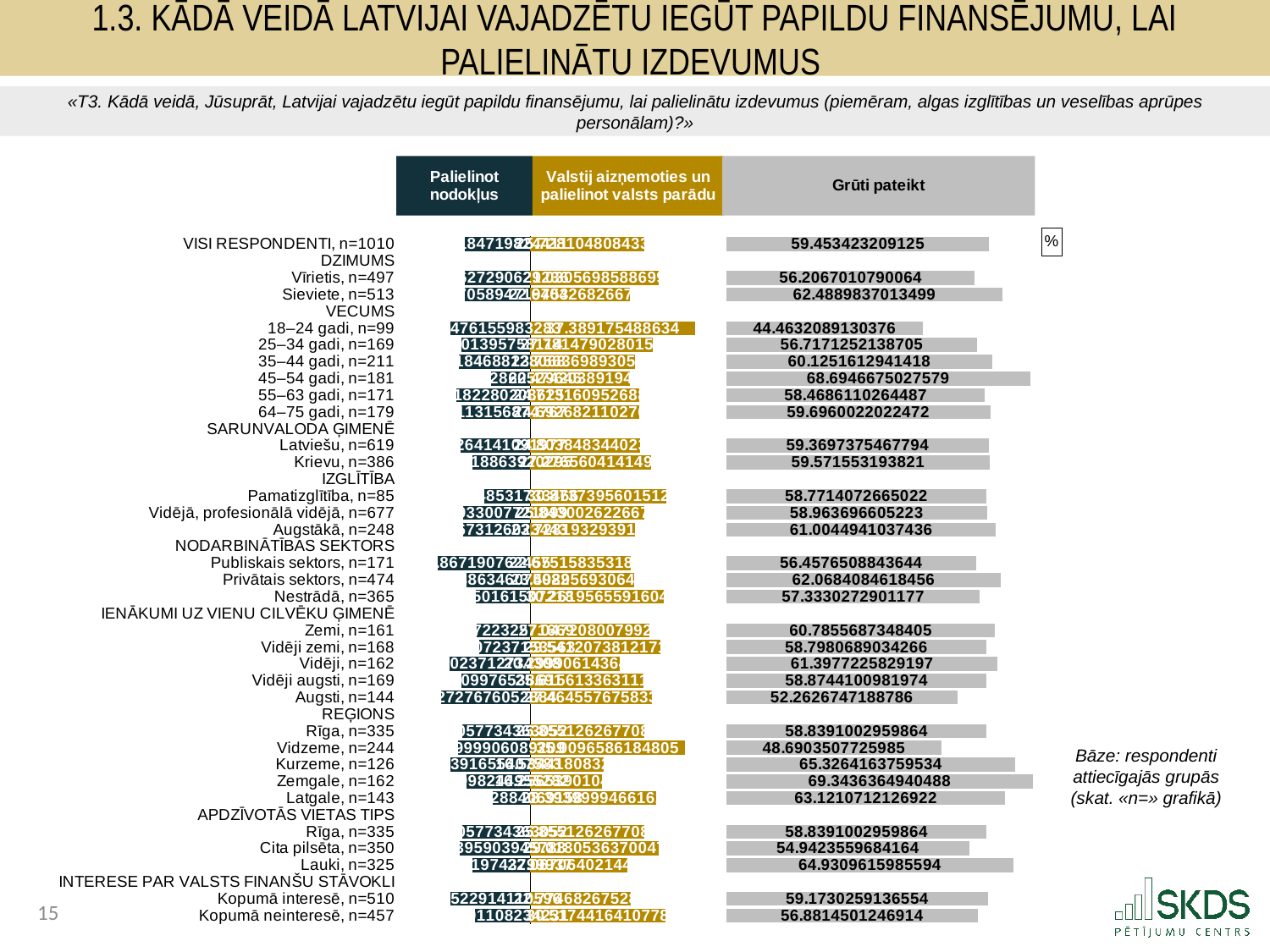

1.3. Kādā veidā Latvijai vajadzētu iegūt papildu finansējumu, lai palielinātu izdevumus
«T3. Kādā veidā, Jūsuprāt, Latvijai vajadzētu iegūt papildu finansējumu, lai palielinātu izdevumus (piemēram, algas izglītības un veselības aprūpes personālam)?»

### Chart: %

| Category | . | Palielinot nodokļus | Valstij aizņemoties un palielinot valsts parādu | . | Grūti pateikt |
|---|---|---|---|---|---|
| VISI RESPONDENTI, n=1010 | 13.048718780013862 | 14.818471982441112 | 25.728104808433777 | 18.66107068020026 | 59.453423209125 |
| DZIMUMS | None | None | None | None | None |
| Vīrietis, n=497 | 13.104461700331333 | 14.762729062123642 | 29.030569858869935 | 15.358605629764103 | 56.206701079006415 |
| Sieviete, n=513 | 12.996601290479656 | 14.870589471975318 | 22.64042682667468 | 21.748748661959358 | 62.488983701349916 |
| VECUMS | None | None | None | None | None |
| 18–24 gadi, n=99 | 9.719575164126628 | 18.147615598328347 | 37.38917548863404 | 7.0 | 44.46320891303762 |
| 25–34 gadi, n=169 | 12.36579500434096 | 15.501395758114015 | 27.78147902801547 | 16.607696460618566 | 56.71712521387046 |
| 35–44 gadi, n=211 | 11.748721949648186 | 16.11846881280679 | 23.75636989305155 | 20.63280559558249 | 60.12516129414177 |
| 45–54 gadi, n=181 | 19.03606215715853 | 8.831128605296445 | 22.474203891945525 | 21.914971596688513 | 68.69466750275788 |
| 55–63 gadi, n=171 | 11.048962741592504 | 16.81822802086247 | 24.71316095268886 | 19.67601453594518 | 58.46861102644867 |
| 64–75 gadi, n=179 | 12.255875074978304 | 15.61131568747667 | 24.692682110276213 | 19.696493378357825 | 59.696002202247186 |
| SARUNVALODA ĢIMENĒ | None | None | None | None | None |
| Latviešu, n=619 | 12.040776653257307 | 15.826414109197668 | 24.803848344023052 | 19.585327144610986 | 59.36973754677942 |
| Krievu, n=386 | 14.715304370425486 | 13.151886392029489 | 27.276560414149426 | 17.112615074484612 | 59.57155319382102 |
| IZGLĪTĪBA | None | None | None | None | None |
| Pamatizglītība, n=85 | 17.512337589108355 | 10.354853173346617 | 30.873739560151186 | 13.515435928482852 | 58.77140726650217 |
| Vidējā, profesionālā vidējā, n=677 | 12.673889990345112 | 15.193300772109863 | 25.843002622667292 | 18.546172865966746 | 58.96369660522301 |
| Augstākā, n=248 | 12.599878160110665 | 15.26731260234431 | 23.728193293912096 | 20.660982194721942 | 61.00449410374363 |
| NODARBINĀTĪBAS SEKTORS | None | None | None | None | None |
| Publiskais sektors, n=171 | 7.0 | 20.867190762454975 | 22.67515835318059 | 21.71401713545345 | 56.457650884364426 |
| Privātais sektors, n=474 | 13.428556154946781 | 14.438634607508193 | 23.492956930646333 | 20.896218557987705 | 62.06840846184557 |
| Nestrādā, n=365 | 15.462174611733154 | 12.40501615072182 | 30.261956559160424 | 14.127218929473614 | 57.33302729011769 |
| IENĀKUMI UZ VIENU CILVĒKU ĢIMENĒ | None | None | None | None | None |
| Zemi, n=161 | 15.699967505288122 | 12.167223257166853 | 27.04720800799274 | 17.341967480641298 | 60.78556873484045 |
| Vidēji zemi, n=168 | 16.206467047098673 | 11.660723715356301 | 29.541207381217134 | 14.847968107416904 | 58.79806890342661 |
| Vidēji, n=162 | 9.564819489024153 | 18.302371273430822 | 20.299906143649462 | 24.089269344984576 | 61.39772258291972 |
| Vidēji augsti, n=169 | 12.357214223763949 | 15.509976538691026 | 25.615613363111507 | 18.77356212552253 | 58.874410098197394 |
| Augsti, n=144 | 7.59442315716657 | 20.272767605288404 | 27.464557675832953 | 16.924617812801085 | 52.262674718878635 |
| REĢIONS | None | None | None | None | None |
| Rīga, n=335 | 12.561417326149746 | 15.305773436305229 | 25.855126267708496 | 18.534049220925542 | 58.839100295986356 |
| Vidzeme, n=244 | 11.56720015353405 | 16.299990608920925 | 35.00965861848053 | 9.379516870153509 | 48.69035077259846 |
| Kurzeme, n=126 | 9.728025221696637 | 18.139165540758338 | 16.534418083288276 | 27.85475740534576 | 65.32641637595336 |
| Zemgale, n=162 | 13.467366266926815 | 14.39982449552816 | 16.25653901042317 | 28.132636478210866 | 69.34363649404877 |
| Latgale, n=143 | 19.3822619217634 | 8.484928840691575 | 28.3939999466162 | 15.995175542017837 | 63.12107121269222 |
| APDZĪVOTĀS VIETAS TIPS | None | None | None | None | None |
| Rīga, n=335 | 12.561417326149746 | 15.305773436305229 | 25.855126267708496 | 18.534049220925542 | 58.839100295986356 |
| Cita pilsēta, n=350 | 11.827600367876176 | 16.0395903945788 | 29.018053637004677 | 15.371121851629361 | 54.94235596841637 |
| Lauki, n=325 | 14.865216382461263 | 13.001974379993712 | 22.067064021446914 | 22.322111467187124 | 64.93096159855936 |
| INTERESE PAR VALSTS FINANŠU STĀVOKLI | 27.867190762454975 | None | None | 44.38917548863404 | None |
| Kopumā interesē, n=510 | 9.814899351395407 | 18.052291411059567 | 22.77468267528496 | 21.614492813349077 | 59.17302591365537 |
| Kopumā neinteresē, n=457 | 15.26608252822401 | 12.601108234230965 | 30.51744164107777 | 13.871733847556268 | 56.881450124691376 |
Bāze: respondenti
attiecīgajās grupās
(skat. «n=» grafikā)